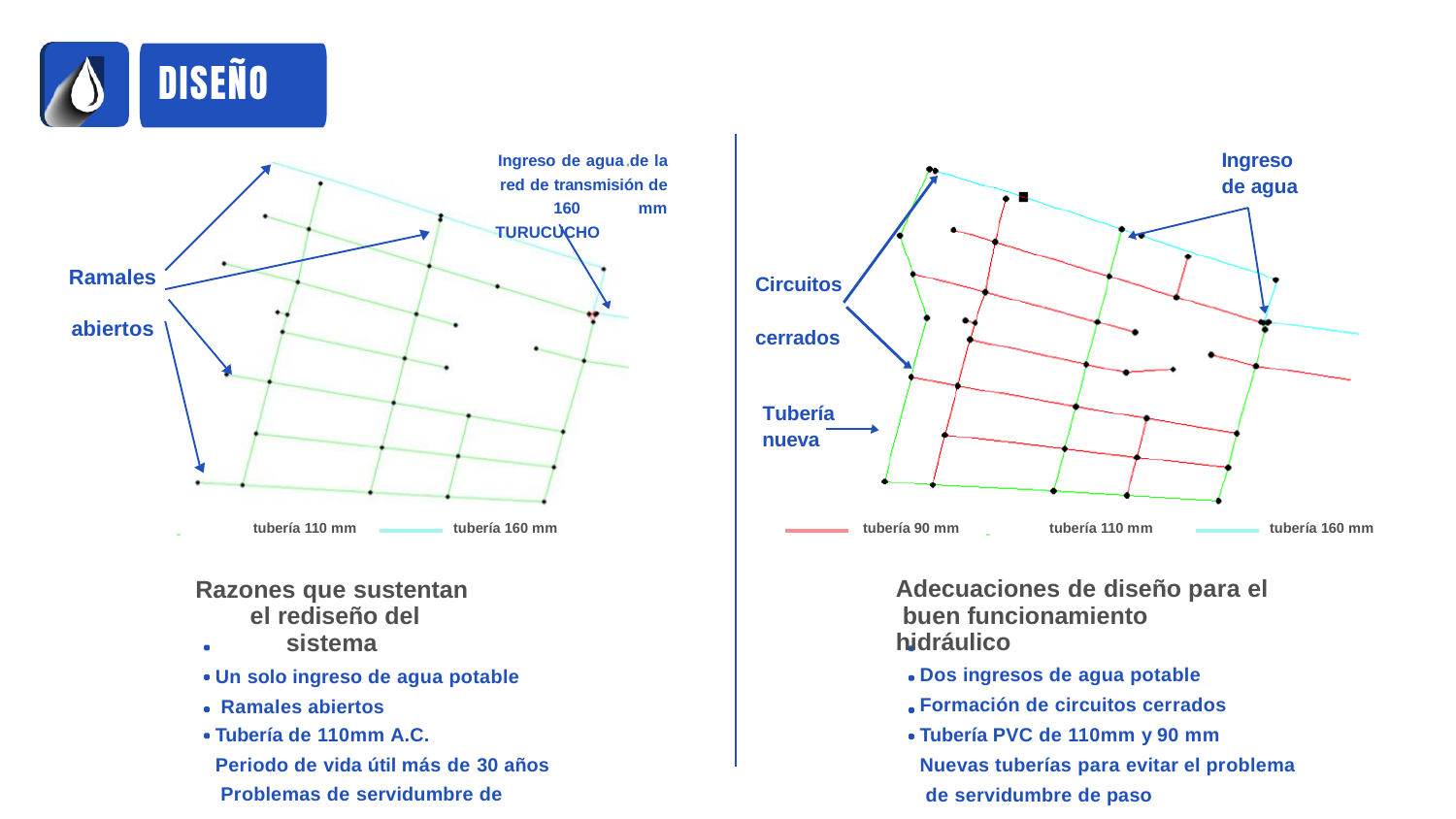

# DISEÑO

Ingreso  de agua
Ingreso de agua de la  red de transmisión de  160 mm TURUCUCHO

Ramales  abiertos
Circuitos  cerrados

Tubería

nueva

 	   tubería 110 mm
tubería 160 mm
tubería 90 mm	 	tubería 110 mm
tubería 160 mm

Adecuaciones de diseño para el  buen funcionamiento hidráulico
Dos ingresos de agua potable  Formación de circuitos cerrados  Tubería PVC de 110mm y 90 mm  Nuevas tuberías para evitar el problema  de servidumbre de paso
Razones que sustentan  el rediseño del sistema
Un solo ingreso de agua potable  Ramales abiertos
Tubería de 110mm A.C.
Periodo de vida útil más de 30 años  Problemas de servidumbre de paso